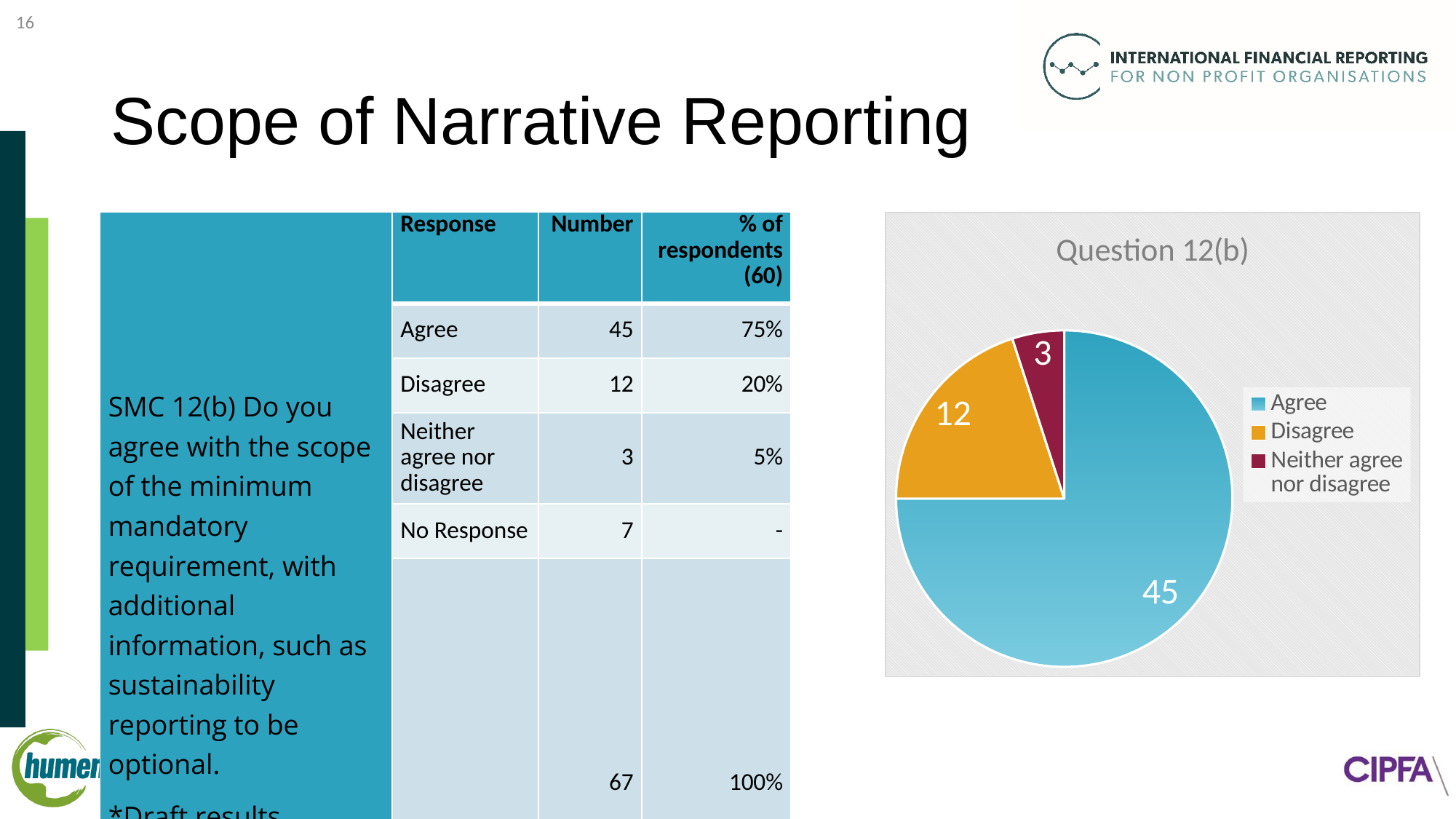

16
# Scope of Narrative Reporting
| SMC 12(b) Do you agree with the scope of the minimum mandatory requirement, with additional information, such as sustainability reporting to be optional. \*Draft results | Response | Number | % of respondents (60) |
| --- | --- | --- | --- |
|  | Agree | 45 | 75% |
|  | Disagree | 12 | 20% |
|  | Neither agree nor disagree | 3 | 5% |
|  | No Response | 7 | - |
|  |  | 67 | 100% |

### Chart: Question 12(b)

| Category | Question 12 (b) |
|---|---|
| Agree | 45.0 |
| Disagree | 12.0 |
| Neither agree nor disagree | 3.0 |